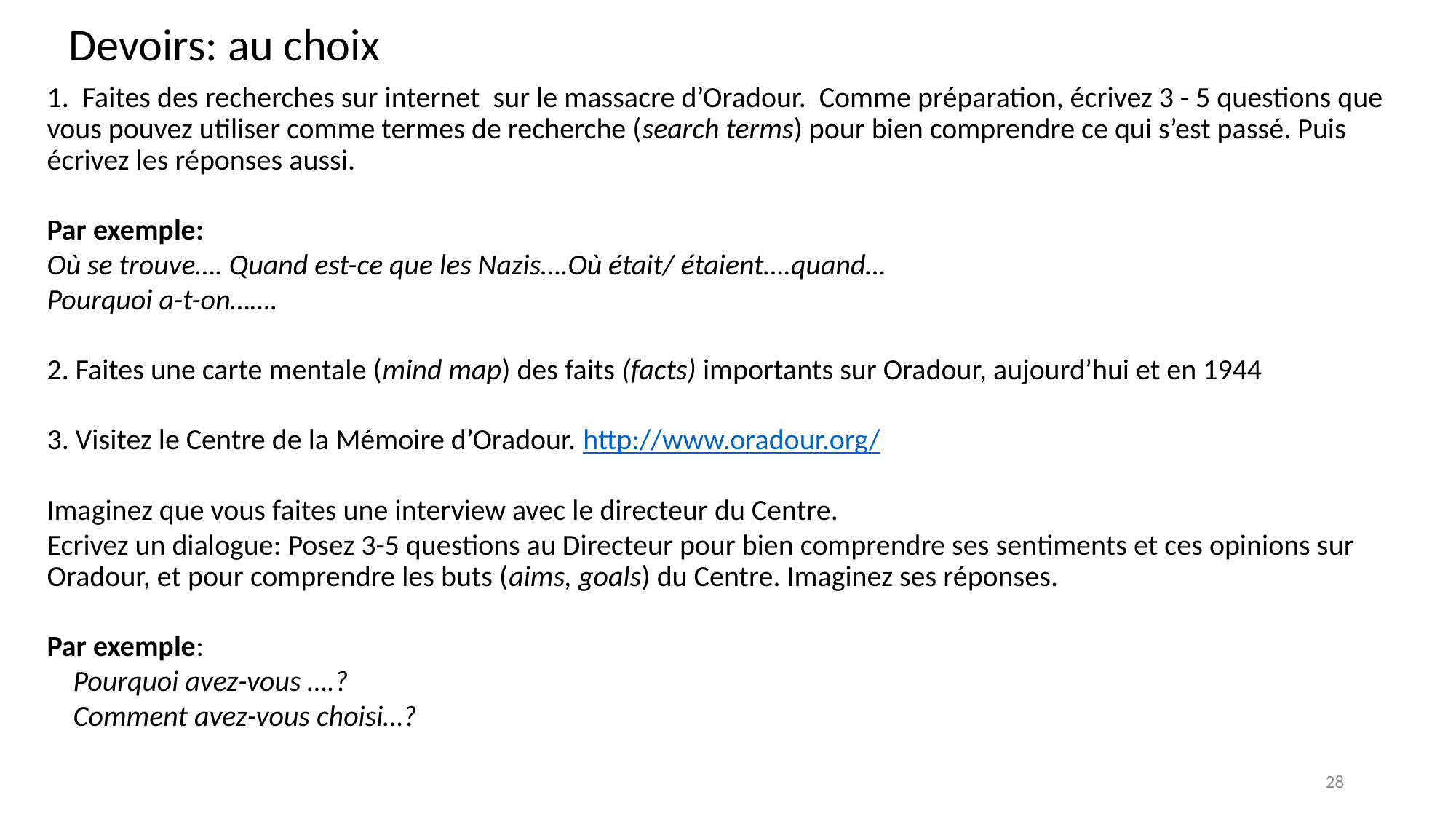

# Devoirs: au choix
1.  Faites des recherches sur internet  sur le massacre d’Oradour.  Comme préparation, écrivez 3 - 5 questions que vous pouvez utiliser comme termes de recherche (search terms) pour bien comprendre ce qui s’est passé. Puis écrivez les réponses aussi.

Par exemple:
Où se trouve…. Quand est-ce que les Nazis….Où était/ étaient….quand…
Pourquoi a-t-on…….

2. Faites une carte mentale (mind map) des faits (facts) importants sur Oradour, aujourd’hui et en 1944

3. Visitez le Centre de la Mémoire d’Oradour. http://www.oradour.org/

Imaginez que vous faites une interview avec le directeur du Centre.
Ecrivez un dialogue: Posez 3-5 questions au Directeur pour bien comprendre ses sentiments et ces opinions sur Oradour, et pour comprendre les buts (aims, goals) du Centre. Imaginez ses réponses.

Par exemple:
		Pourquoi avez-vous ….?
		Comment avez-vous choisi…?

28